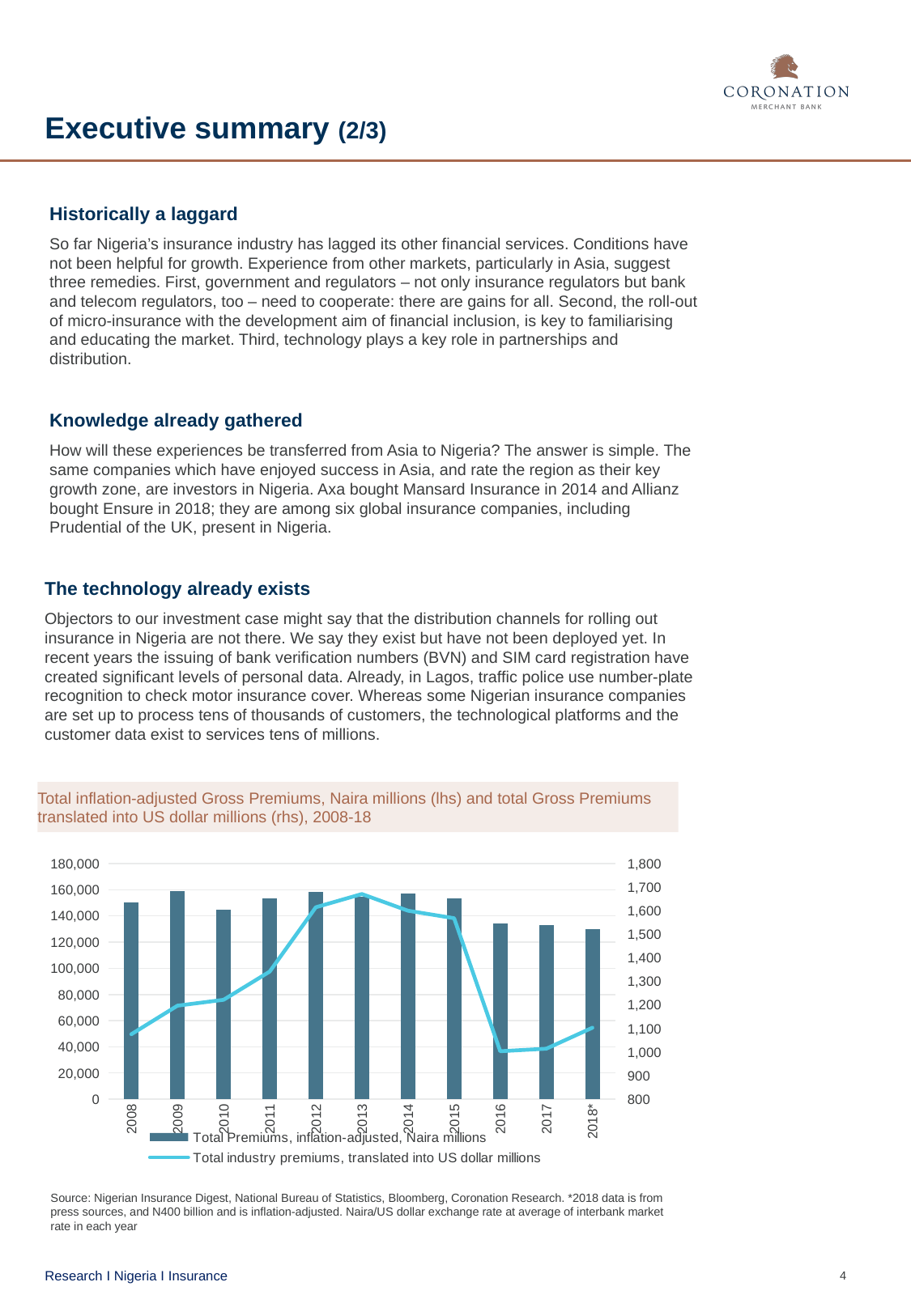

# Executive summary (2/3)
Historically a laggard
So far Nigeria’s insurance industry has lagged its other financial services. Conditions have not been helpful for growth. Experience from other markets, particularly in Asia, suggest three remedies. First, government and regulators – not only insurance regulators but bank and telecom regulators, too – need to cooperate: there are gains for all. Second, the roll-out of micro-insurance with the development aim of financial inclusion, is key to familiarising and educating the market. Third, technology plays a key role in partnerships and distribution.
Knowledge already gathered
How will these experiences be transferred from Asia to Nigeria? The answer is simple. The same companies which have enjoyed success in Asia, and rate the region as their key growth zone, are investors in Nigeria. Axa bought Mansard Insurance in 2014 and Allianz bought Ensure in 2018; they are among six global insurance companies, including Prudential of the UK, present in Nigeria.
The technology already exists
Objectors to our investment case might say that the distribution channels for rolling out insurance in Nigeria are not there. We say they exist but have not been deployed yet. In recent years the issuing of bank verification numbers (BVN) and SIM card registration have created significant levels of personal data. Already, in Lagos, traffic police use number-plate recognition to check motor insurance cover. Whereas some Nigerian insurance companies are set up to process tens of thousands of customers, the technological platforms and the customer data exist to services tens of millions.
Total inflation-adjusted Gross Premiums, Naira millions (lhs) and total Gross Premiums translated into US dollar millions (rhs), 2008-18

### Chart

| Category | Total Premiums, inflation-adjusted, Naira millions | Total industry premiums, translated into US dollar millions |
|---|---|---|
| 2008 | 150259.53100000002 | 1075.5871939871154 |
| 2009 | 158943.23443413503 | 1197.0090301003345 |
| 2010 | 144999.08136353098 | 1221.9077763157893 |
| 2011 | 153356.33726492498 | 1341.6389895255697 |
| 2012 | 158209.2479326836 | 1614.7171117515209 |
| 2013 | 154881.56645586723 | 1670.8378353087958 |
| 2014 | 157107.8708861369 | 1600.130602343963 |
| 2015 | 153470.71058560192 | 1568.2642398394378 |
| 2016 | 134375.9281833784 | 1003.4755272254463 |
| 2017 | 133017.0740870912 | 1014.0764854579293 |
| 2018* | 129964.35817222163 | 1103.1743842907968 |
Source: Nigerian Insurance Digest, National Bureau of Statistics, Bloomberg, Coronation Research. *2018 data is from press sources, and N400 billion and is inflation-adjusted. Naira/US dollar exchange rate at average of interbank market rate in each year
Research I Nigeria I Insurance
4